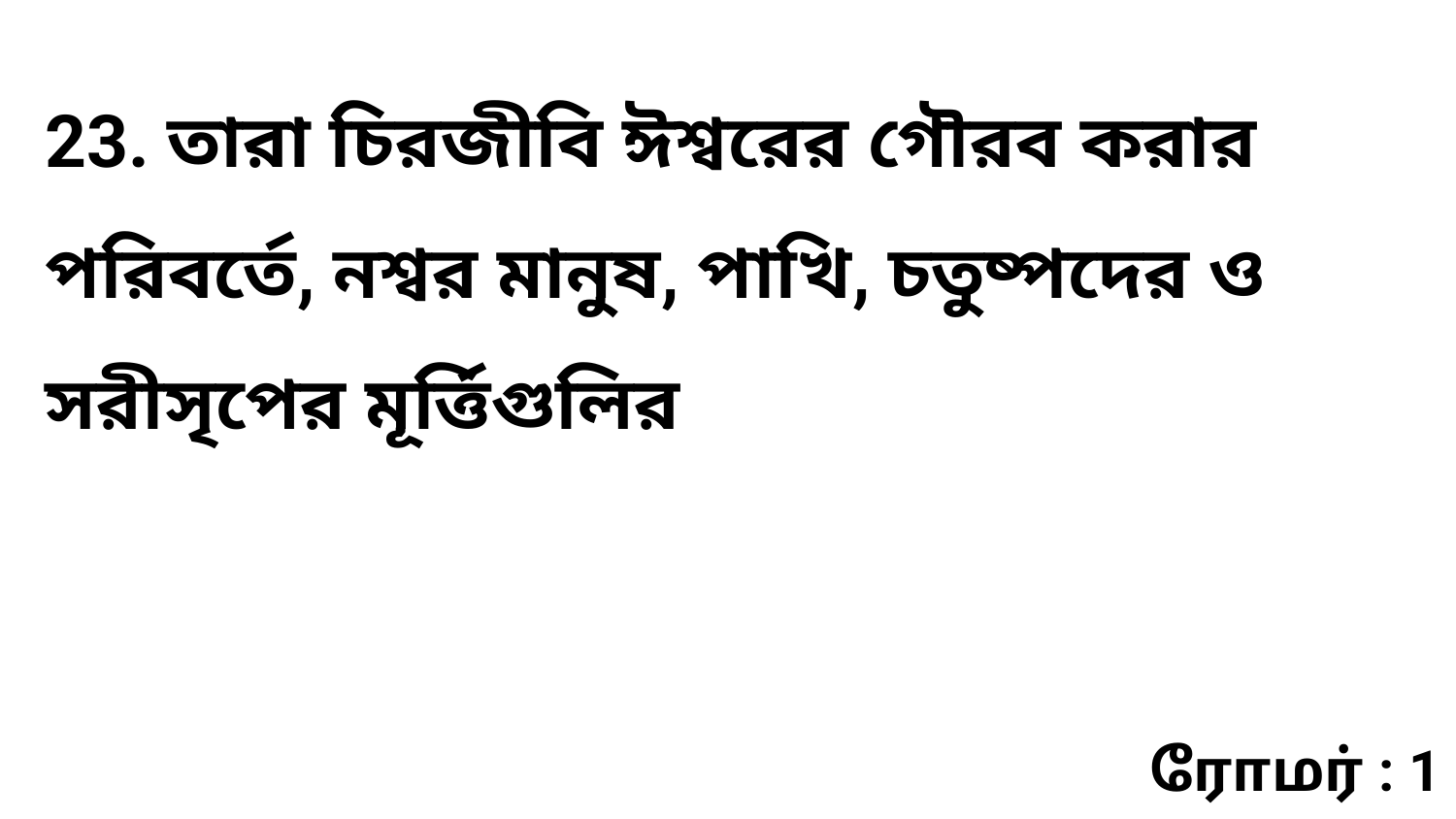

23. তারা চিরজীবি ঈশ্বরের গৌরব করার পরিবর্তে, নশ্বর মানুষ, পাখি, চতুষ্পদের ও সরীসৃপের মূর্ত্তিগুলির
ரோமர் : 1